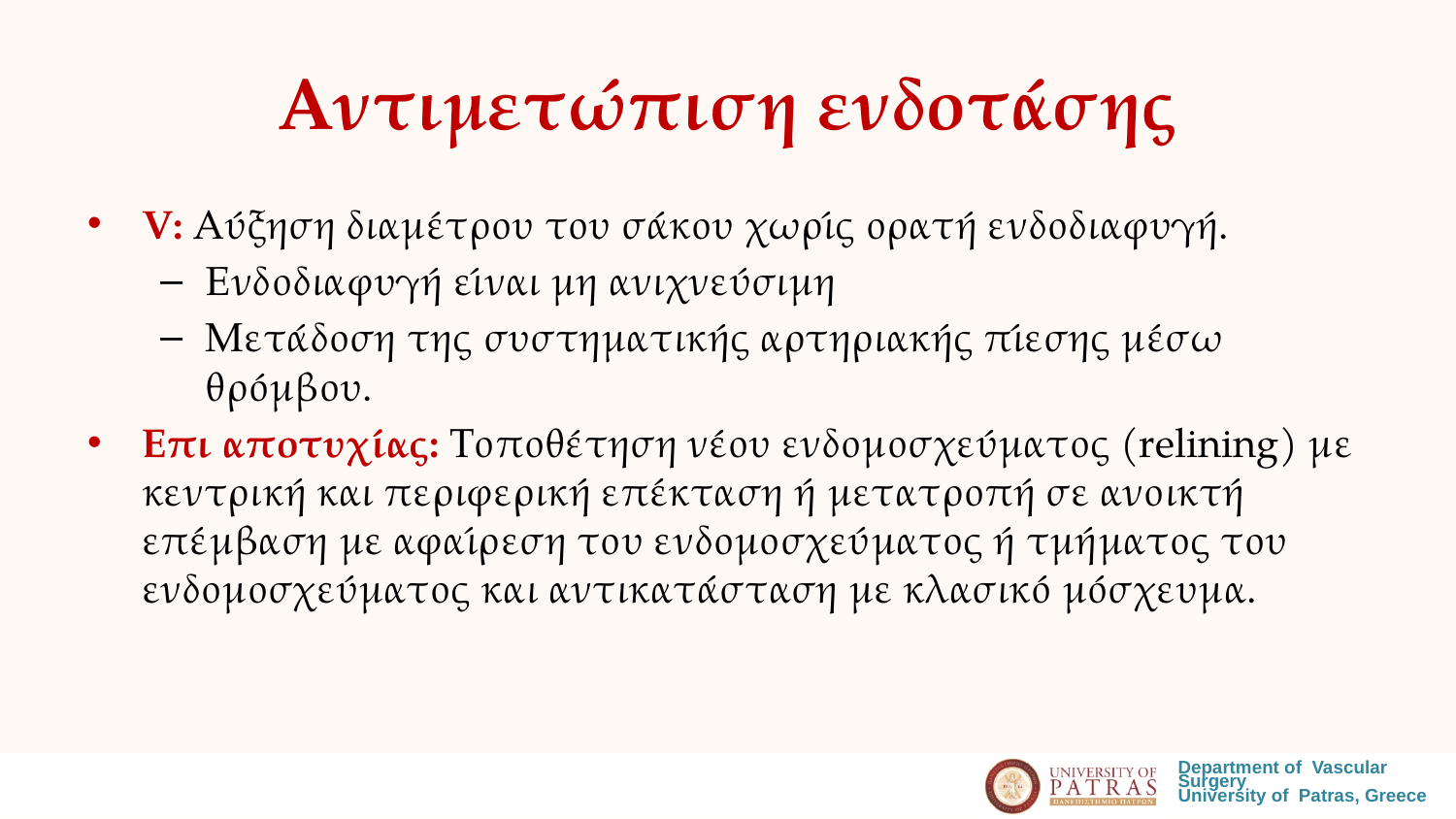

# Αντιμετώπιση ενδοτάσης
V: Αύξηση διαμέτρου του σάκου χωρίς ορατή ενδοδιαφυγή.
Ενδοδιαφυγή είναι μη ανιχνεύσιμη
Μετάδοση της συστηματικής αρτηριακής πίεσης μέσω θρόμβου.
Επι αποτυχίας: Τοποθέτηση νέου ενδομοσχεύματος (relining) με κεντρική και περιφερική επέκταση ή μετατροπή σε ανοικτή επέμβαση με αφαίρεση του ενδομοσχεύματος ή τμήματος του ενδομοσχεύματος και αντικατάσταση με κλασικό μόσχευμα.